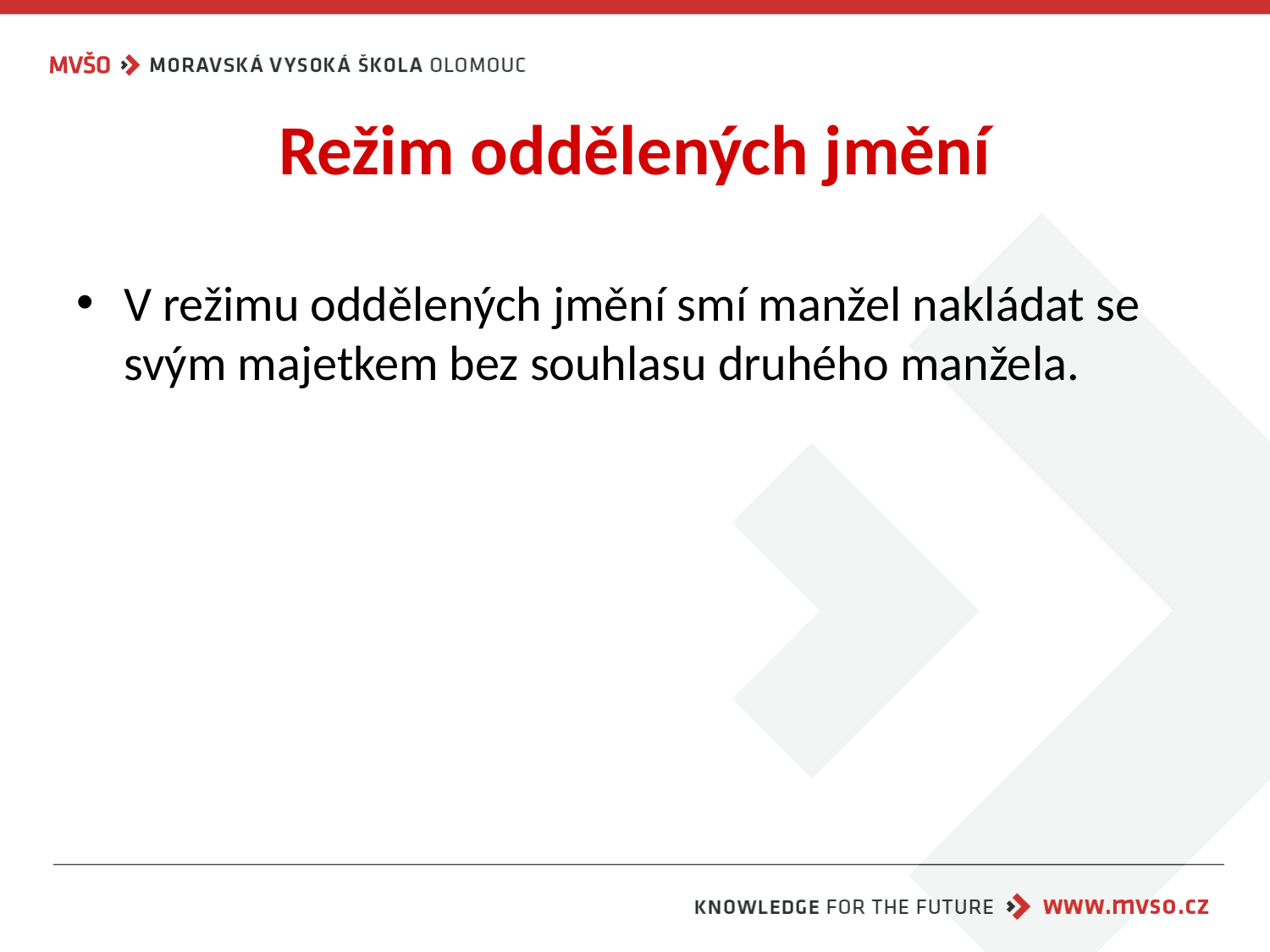

# Režim oddělených jmění

V režimu oddělených jmění smí manžel nakládat se svým majetkem bez souhlasu druhého manžela.